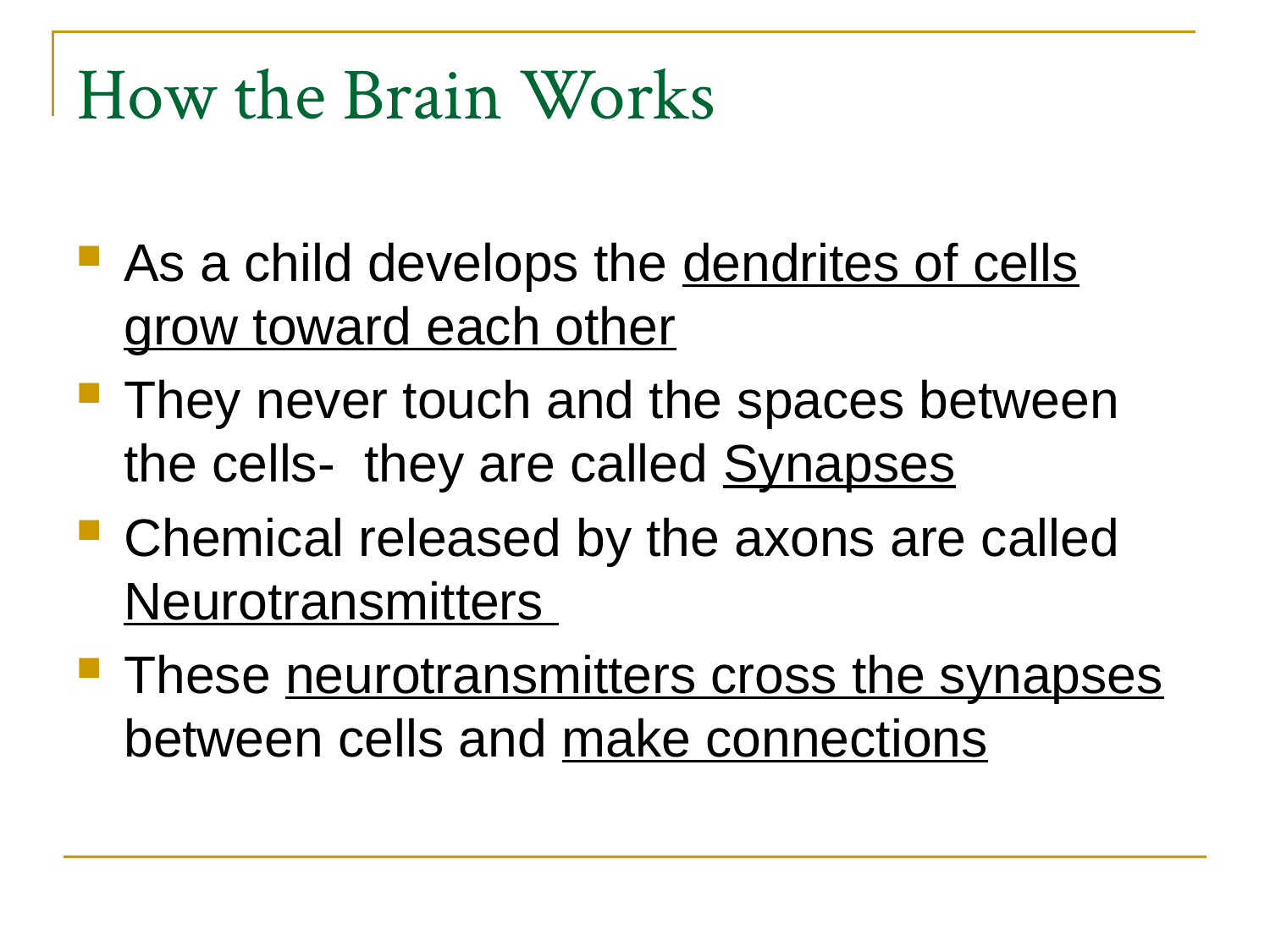

# How the Brain Works
As a child develops the dendrites of cells grow toward each other
They never touch and the spaces between the cells-  they are called Synapses
Chemical released by the axons are called Neurotransmitters
These neurotransmitters cross the synapses between cells and make connections